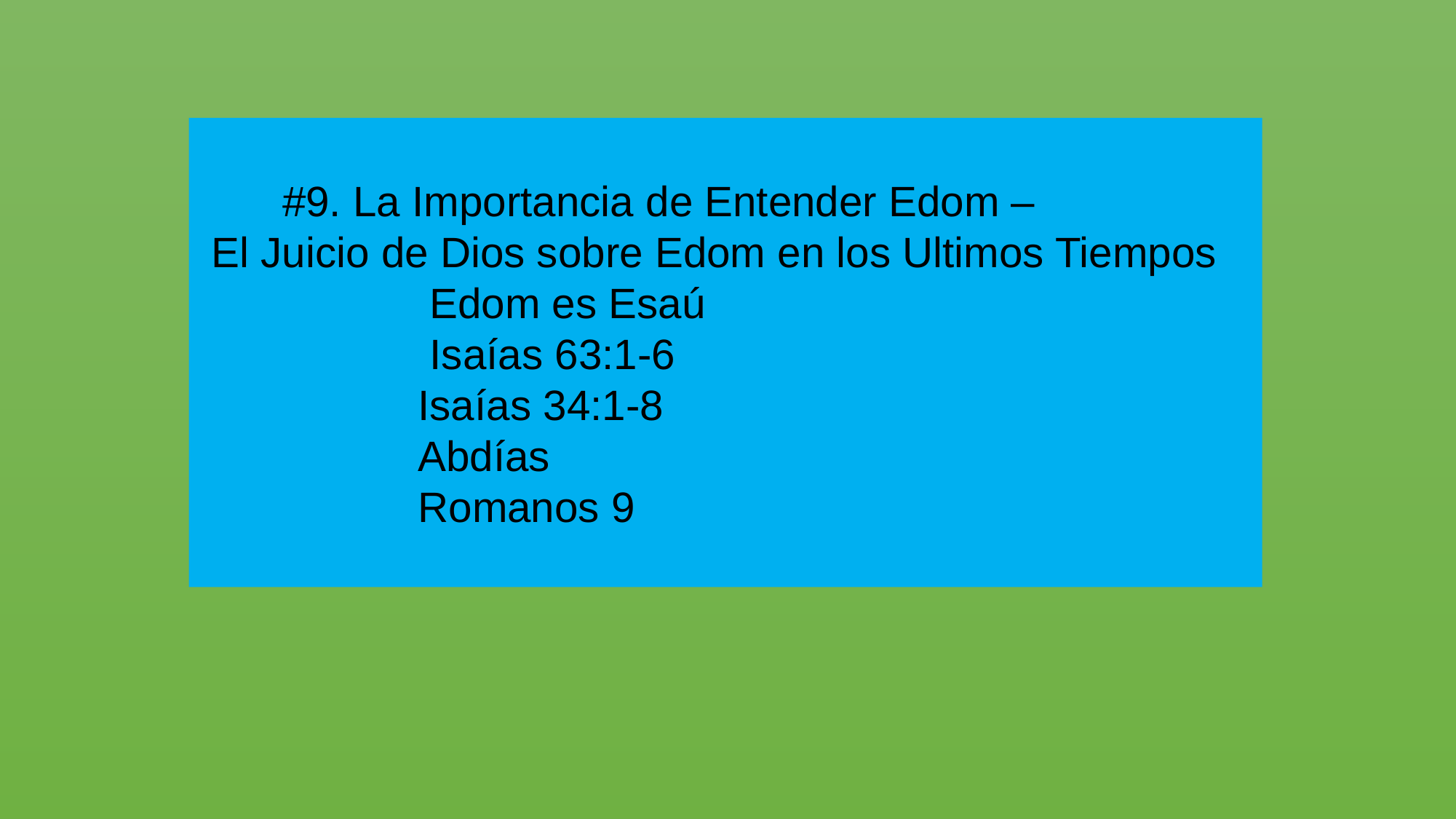

#9. La Importancia de Entender Edom –
 El Juicio de Dios sobre Edom en los Ultimos Tiempos
   		 Edom es Esaú
   		 Isaías 63:1-6
    		Isaías 34:1-8
    		Abdías
    		Romanos 9